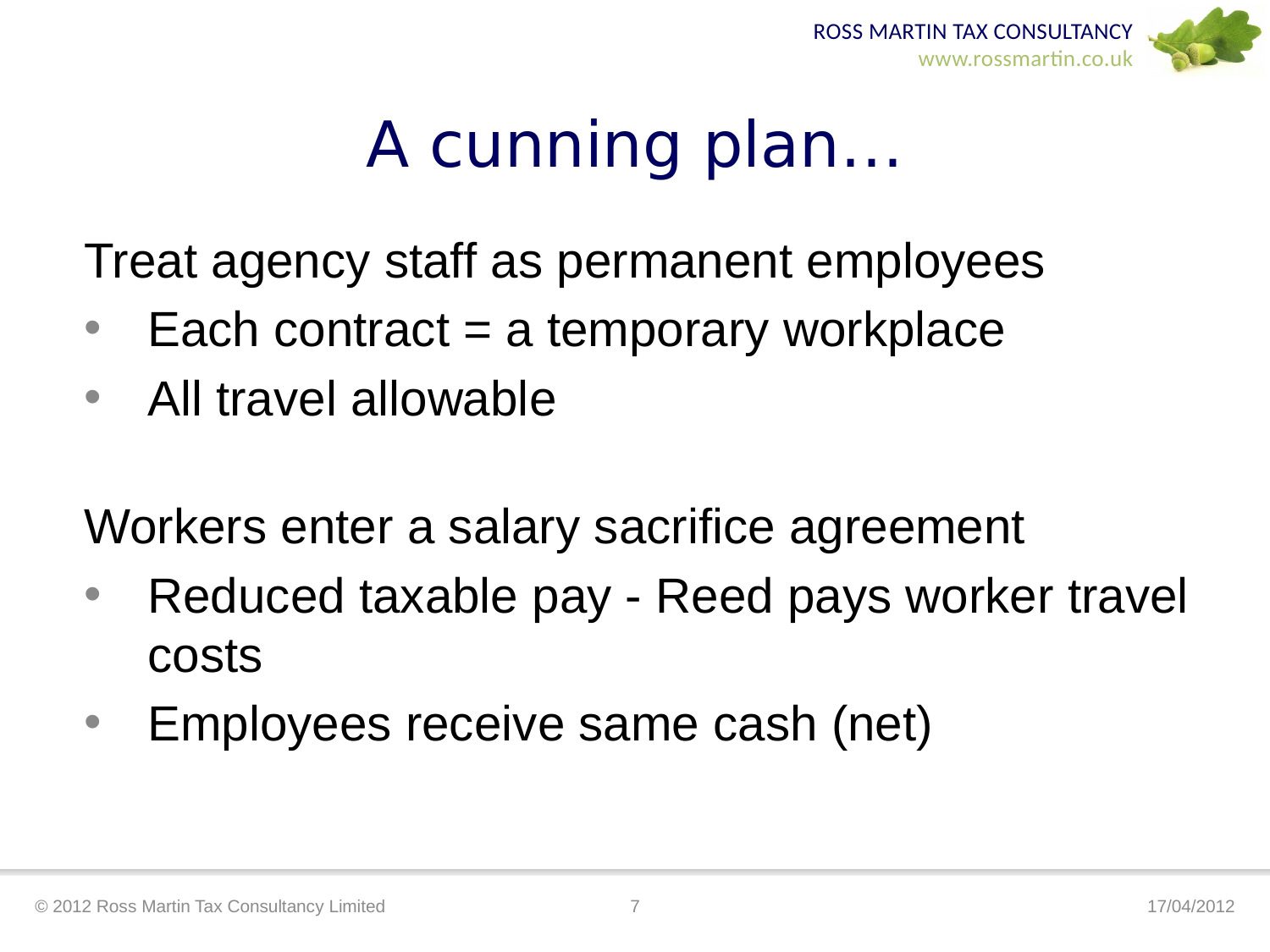

# A cunning plan…
Treat agency staff as permanent employees
Each contract = a temporary workplace
All travel allowable
Workers enter a salary sacrifice agreement
Reduced taxable pay - Reed pays worker travel costs
Employees receive same cash (net)

© 2012 Ross Martin Tax Consultancy Limited
7
17/04/2012